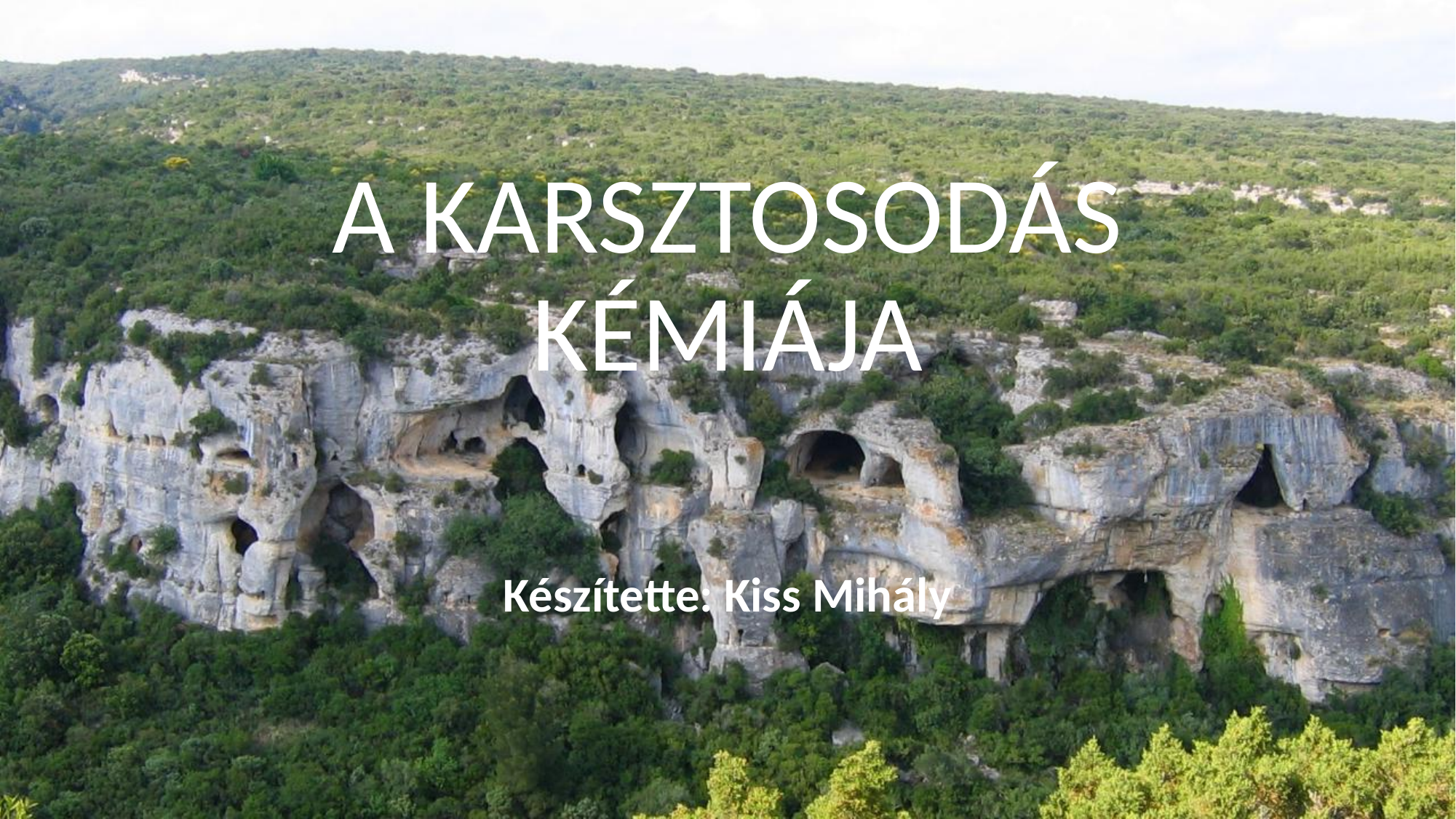

# A KARSZTOSODÁS KÉMIÁJA
Készítette: Kiss Mihály